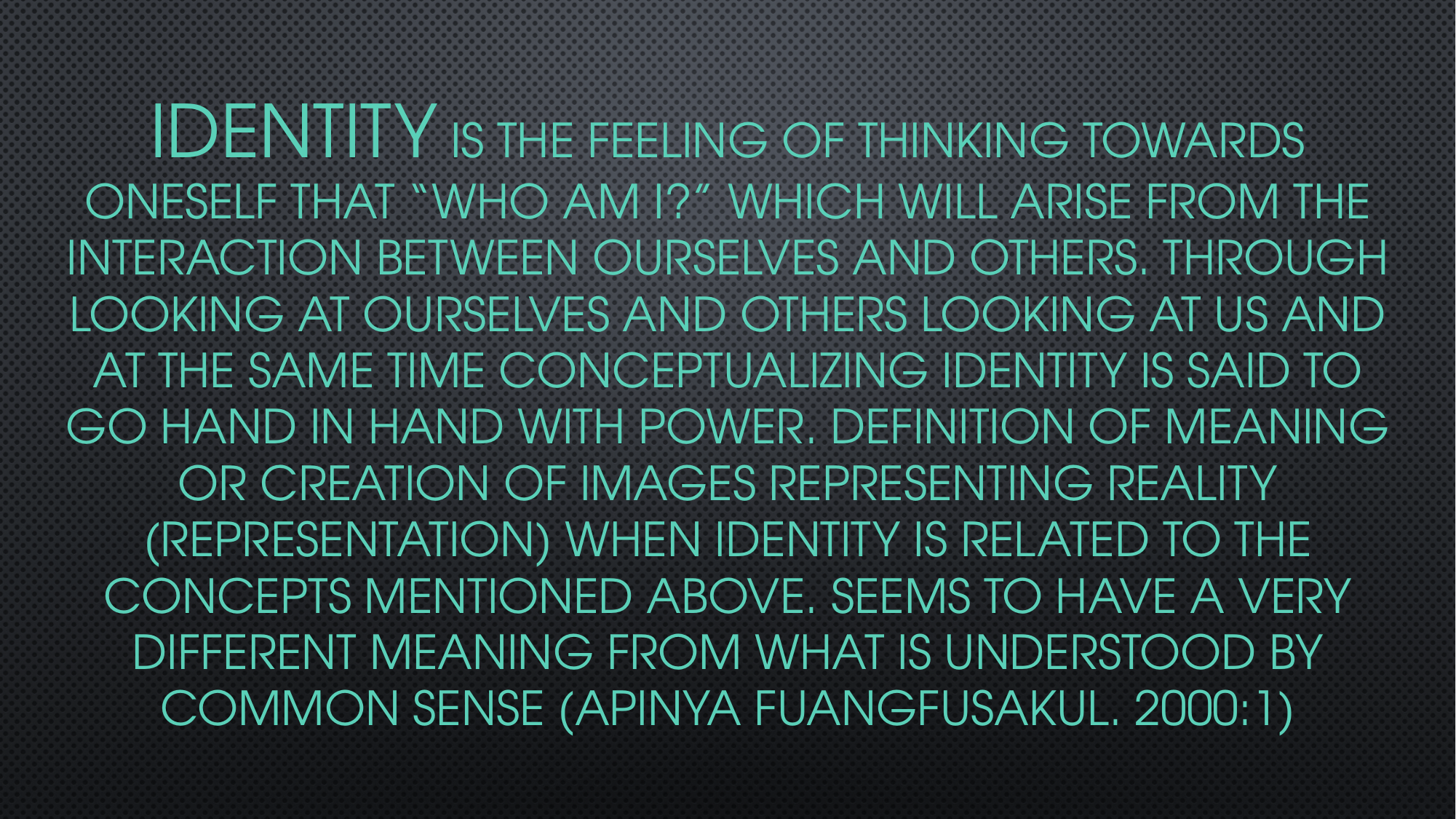

# Identity is the feeling of thinking towards oneself that “Who am I?” which will arise from the interaction between ourselves and others. through looking at ourselves and others looking at us and at the same time conceptualizing Identity is said to go hand in hand with power. Definition of meaning or creation of images representing reality (Representation) when identity is related to the concepts mentioned above. seems to have a very different meaning from what is understood by common sense (Apinya Fuangfusakul. 2000:1)